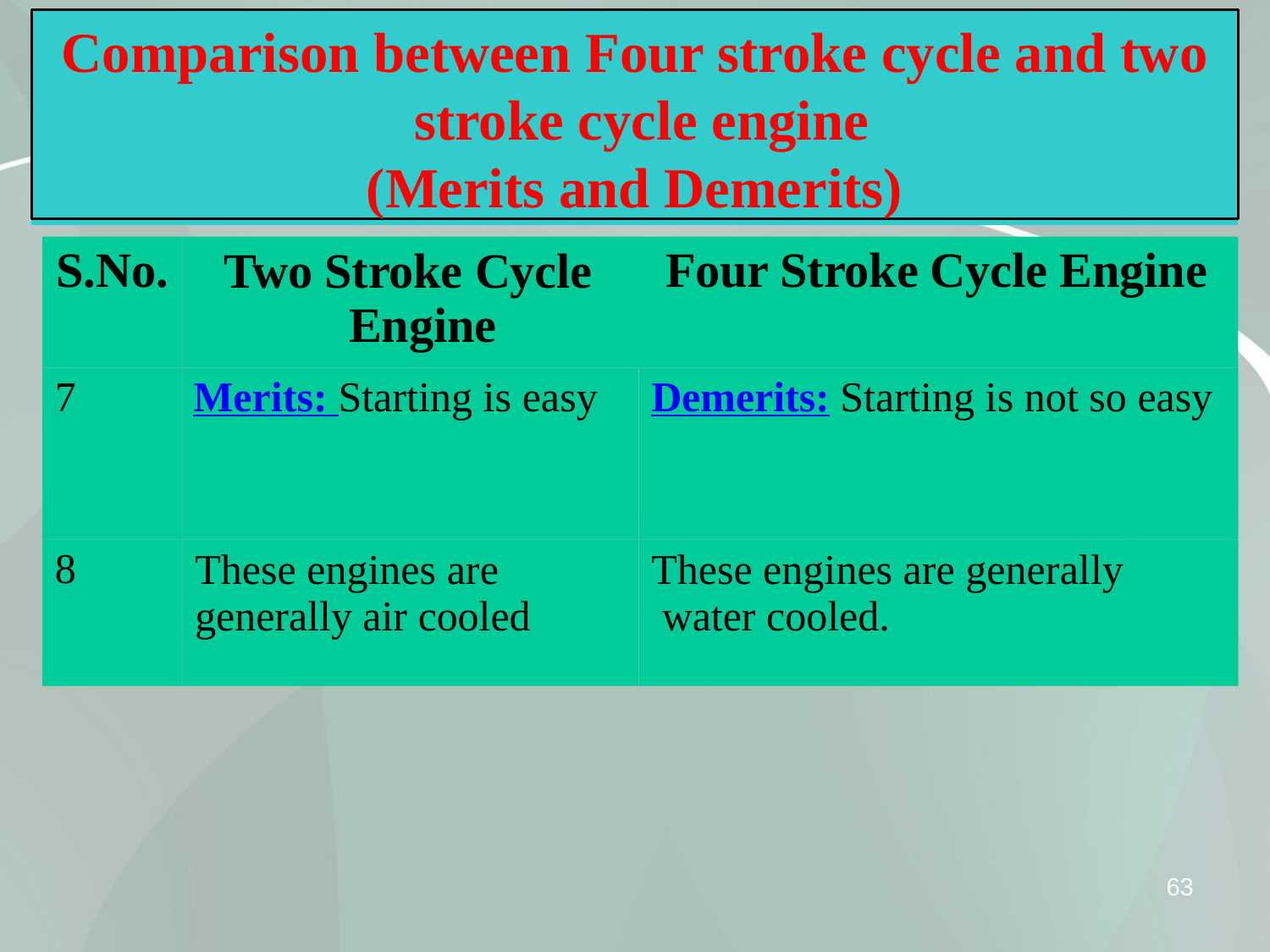

Comparison between Four stroke cycle and two  stroke cycle engine
(Merits and Demerits)
S.No.
Two Stroke Cycle  Engine
Merits: Starting is easy
Four Stroke Cycle Engine

7
Demerits: Starting is not so easy

8

These engines are  generally air cooled

These engines are generally  water cooled.
63